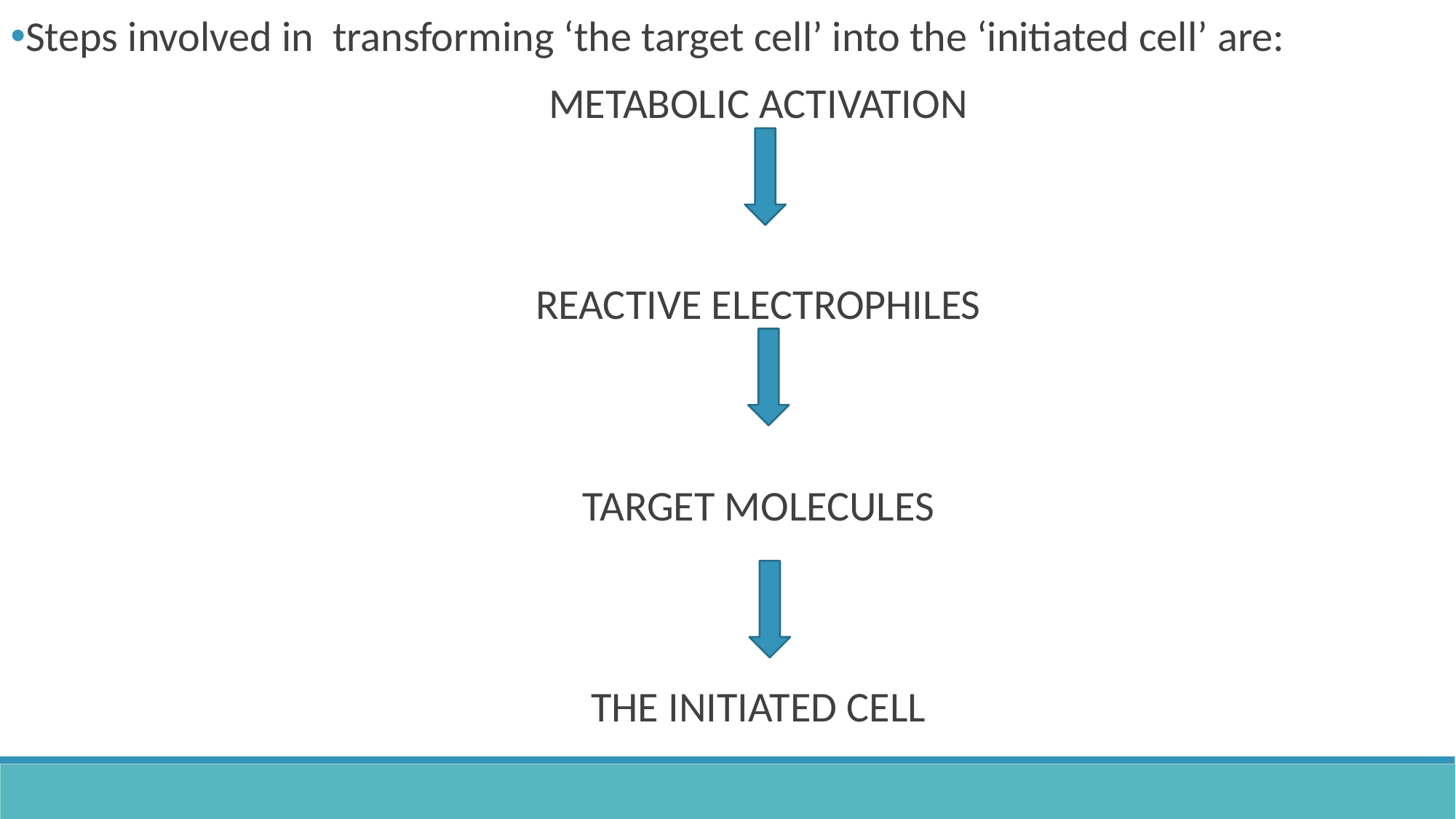

Steps involved in  transforming ‘the target cell’ into the ‘initiated cell’ are:
METABOLIC ACTIVATION

REACTIVE ELECTROPHILES

TARGET MOLECULES

THE INITIATED CELL